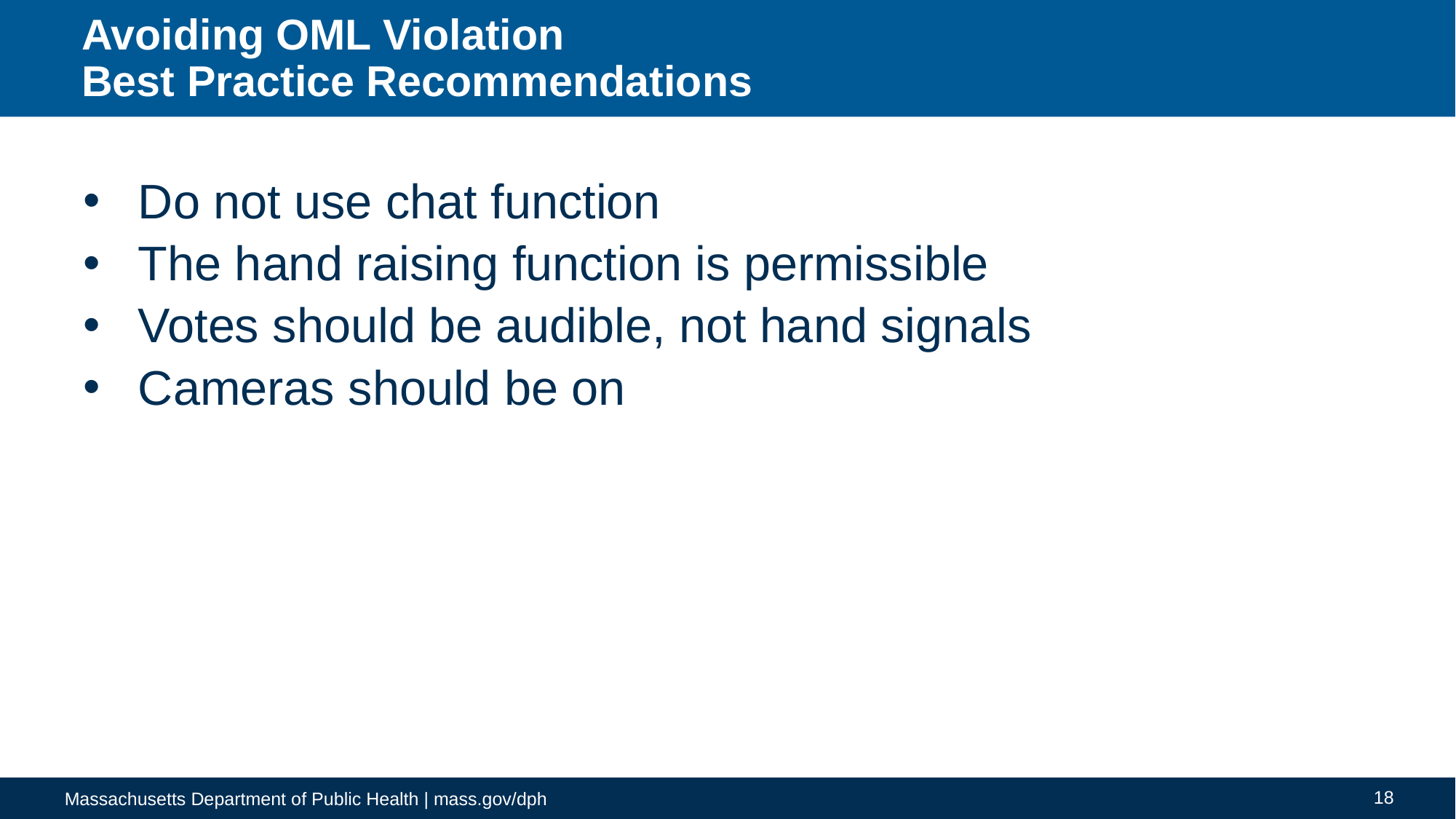

# Avoiding OML Violation Best Practice Recommendations
Do not use chat function
The hand raising function is permissible
Votes should be audible, not hand signals
Cameras should be on

18